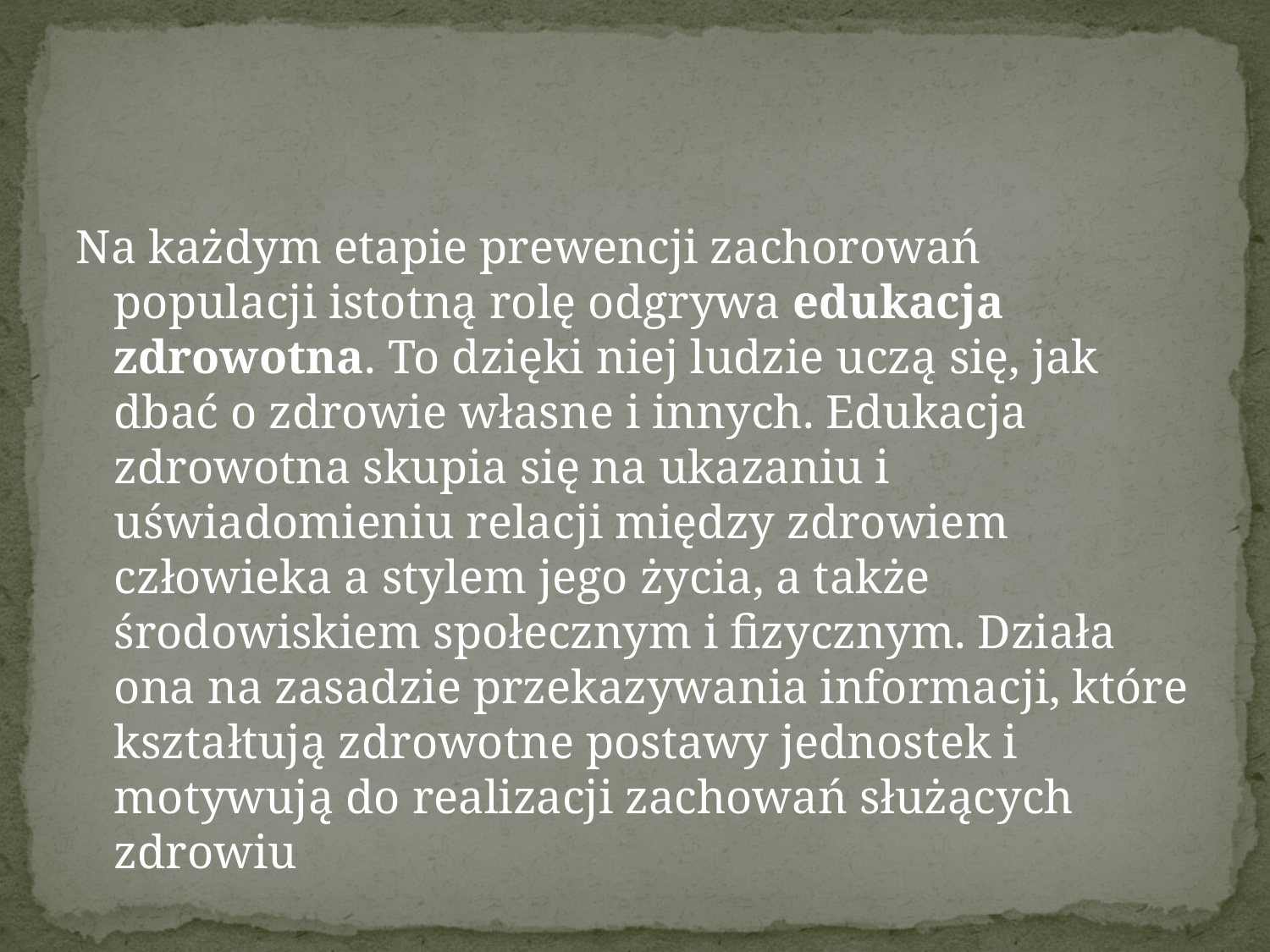

#
Na każdym etapie prewencji zachorowań populacji istotną rolę odgrywa edukacja zdrowotna. To dzięki niej ludzie uczą się, jak dbać o zdrowie własne i innych. Edukacja zdrowotna skupia się na ukazaniu i uświadomieniu relacji między zdrowiem człowieka a stylem jego życia, a także środowiskiem społecznym i fizycznym. Działa ona na zasadzie przekazywania informacji, które kształtują zdrowotne postawy jednostek i motywują do realizacji zachowań służących zdrowiu